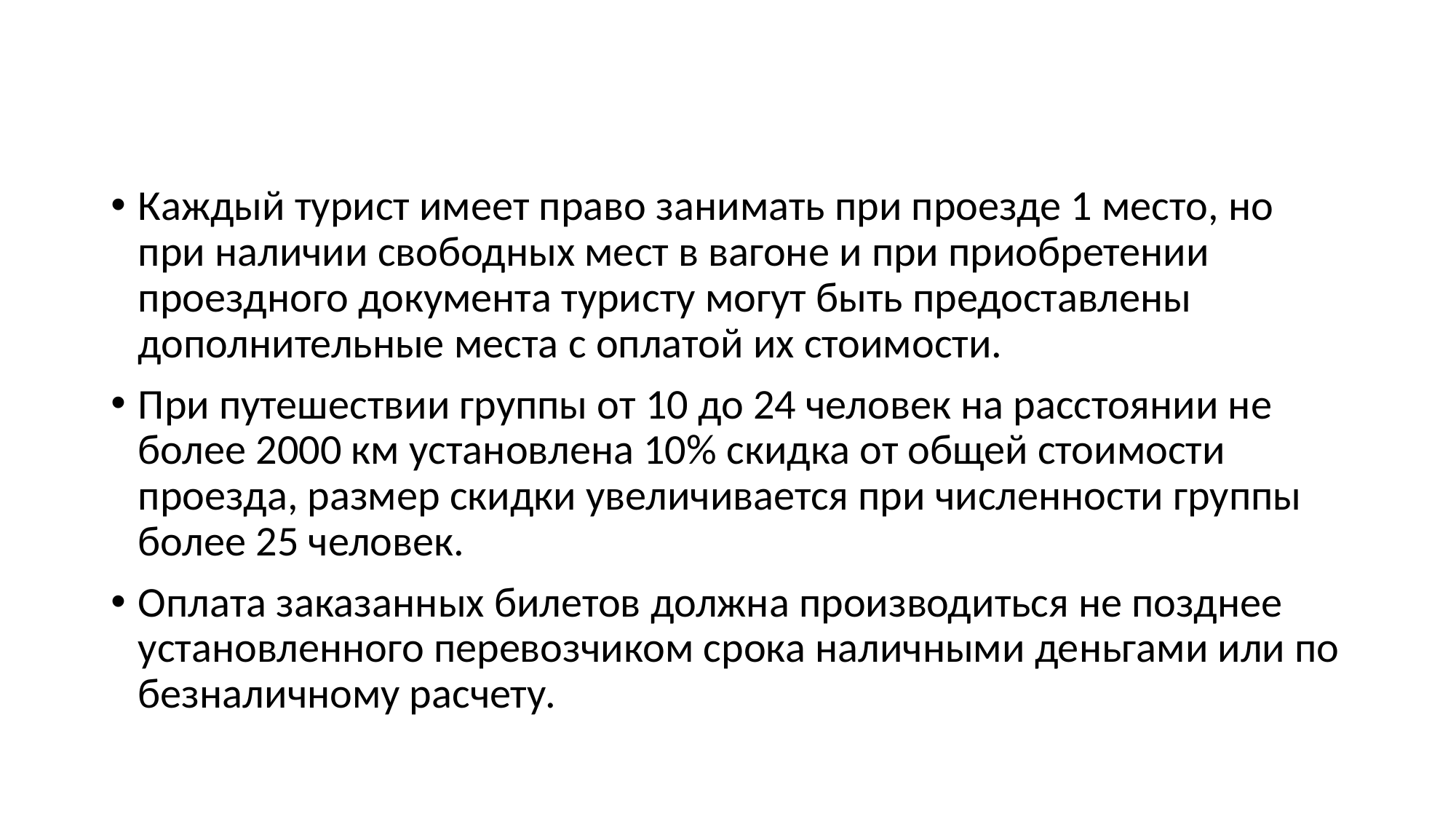

Каждый турист имеет право занимать при проезде 1 место, но при наличии свободных мест в вагоне и при приобретении проездного документа туристу могут быть предоставлены дополнительные места с оплатой их стоимости.
При путешествии группы от 10 до 24 человек на расстоянии не более 2000 км установлена 10% скидка от общей стоимости проезда, размер скидки увеличивается при численности группы более 25 человек.
Оплата заказанных билетов должна производиться не позднее установленного перевозчиком срока наличными деньгами или по безналичному расчету.